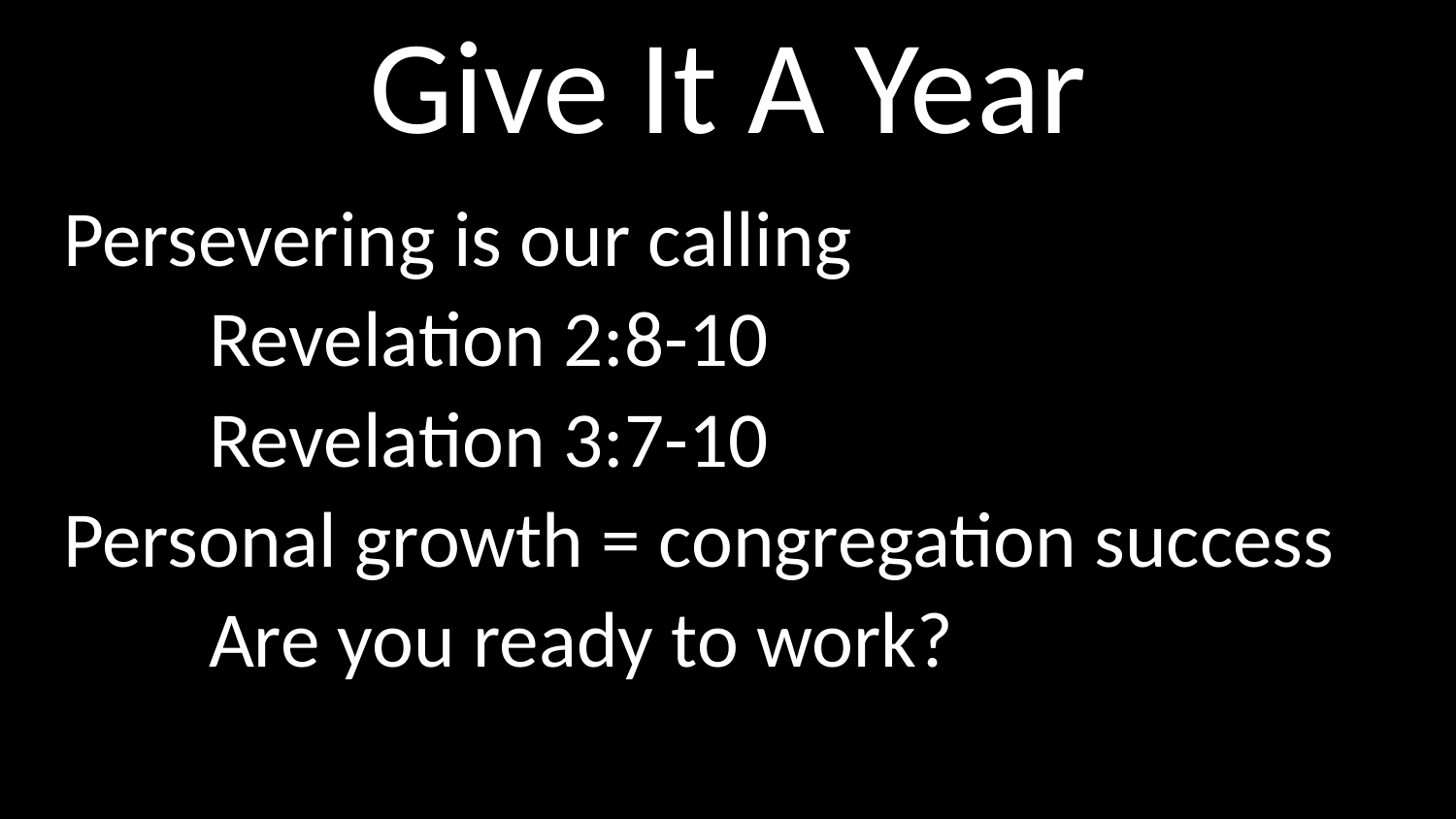

# Give It A Year
Persevering is our calling
	Revelation 2:8-10
	Revelation 3:7-10
Personal growth = congregation success
	Are you ready to work?